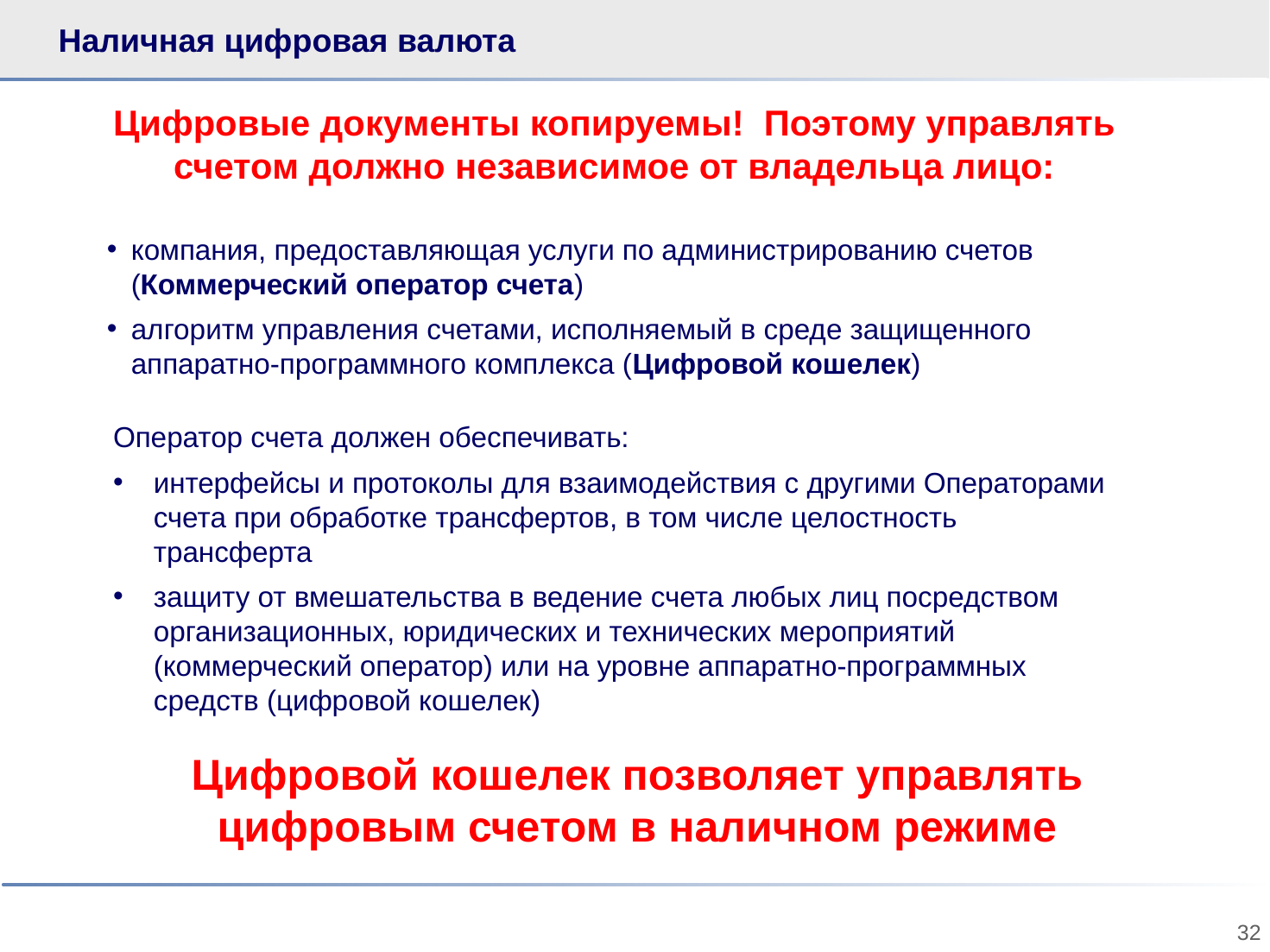

# Наличная цифровая валюта
Цифровые документы копируемы!  Поэтому управлять счетом должно независимое от владельца лицо:

компания, предоставляющая услуги по администрированию счетов (Коммерческий оператор счета)
алгоритм управления счетами, исполняемый в среде защищенного аппаратно-программного комплекса (Цифровой кошелек)
Оператор счета должен обеспечивать:
интерфейсы и протоколы для взаимодействия с другими Операторами счета при обработке трансфертов, в том числе целостность трансферта
защиту от вмешательства в ведение счета любых лиц посредством организационных, юридических и технических мероприятий (коммерческий оператор) или на уровне аппаратно-программных средств (цифровой кошелек)
Цифровой кошелек позволяет управлять цифровым счетом в наличном режиме